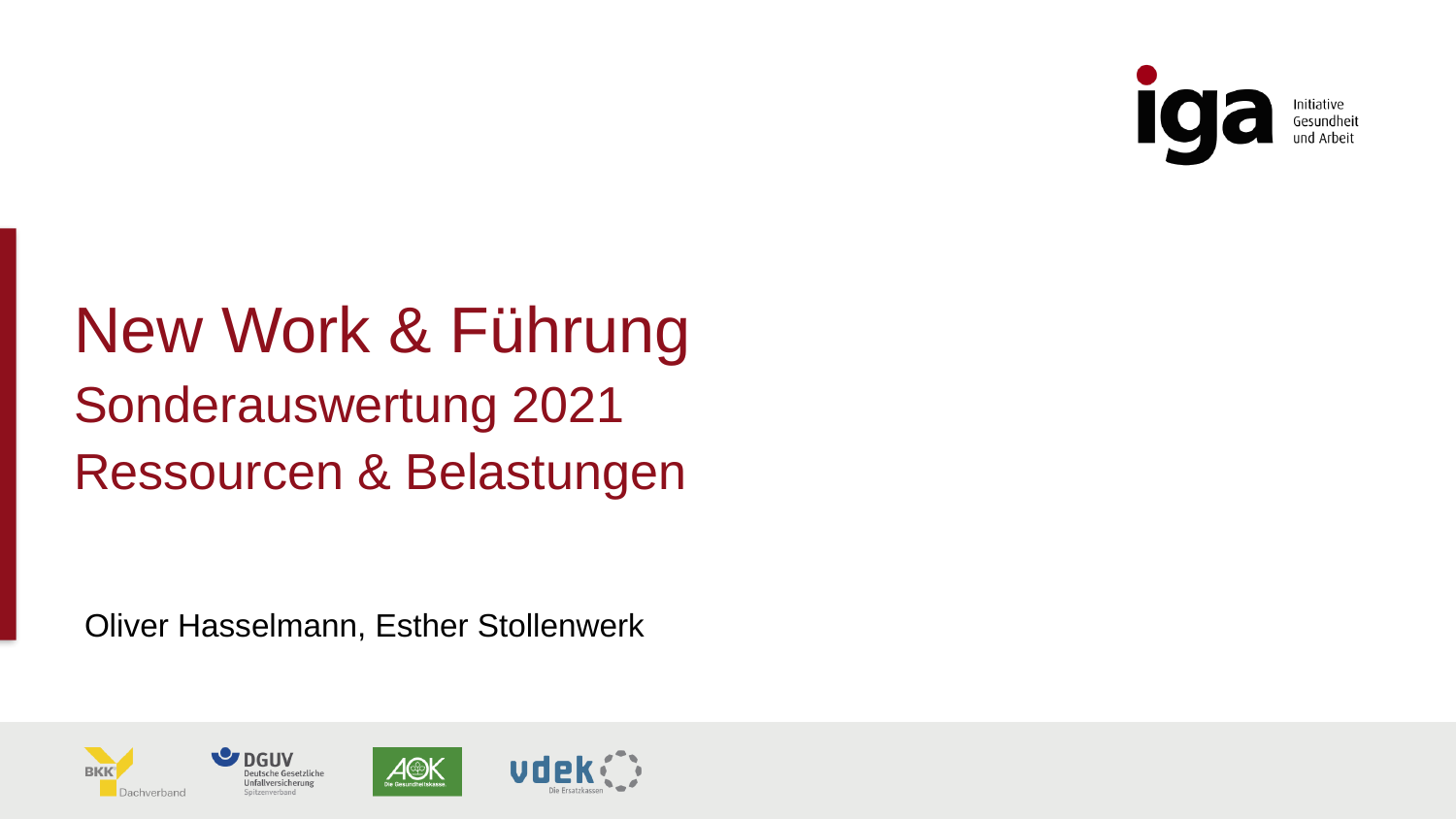

# New Work & Führung Sonderauswertung 2021 Ressourcen & Belastungen
Oliver Hasselmann, Esther Stollenwerk